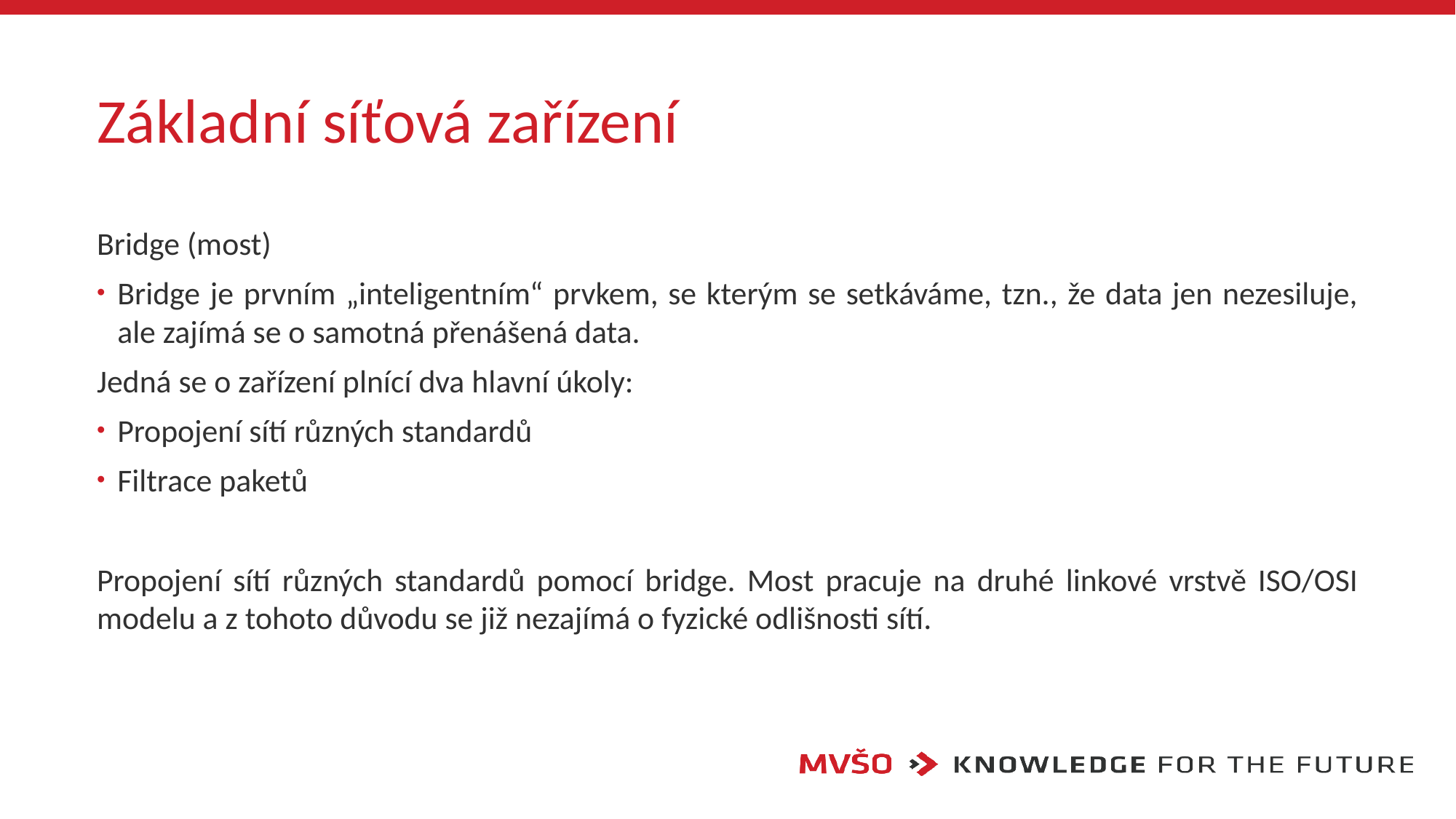

# Základní síťová zařízení
Bridge (most)
Bridge je prvním „inteligentním“ prvkem, se kterým se setkáváme, tzn., že data jen nezesiluje, ale zajímá se o samotná přenášená data.
Jedná se o zařízení plnící dva hlavní úkoly:
Propojení sítí různých standardů
Filtrace paketů

Propojení sítí různých standardů pomocí bridge. Most pracuje na druhé linkové vrstvě ISO/OSI modelu a z tohoto důvodu se již nezajímá o fyzické odlišnosti sítí.